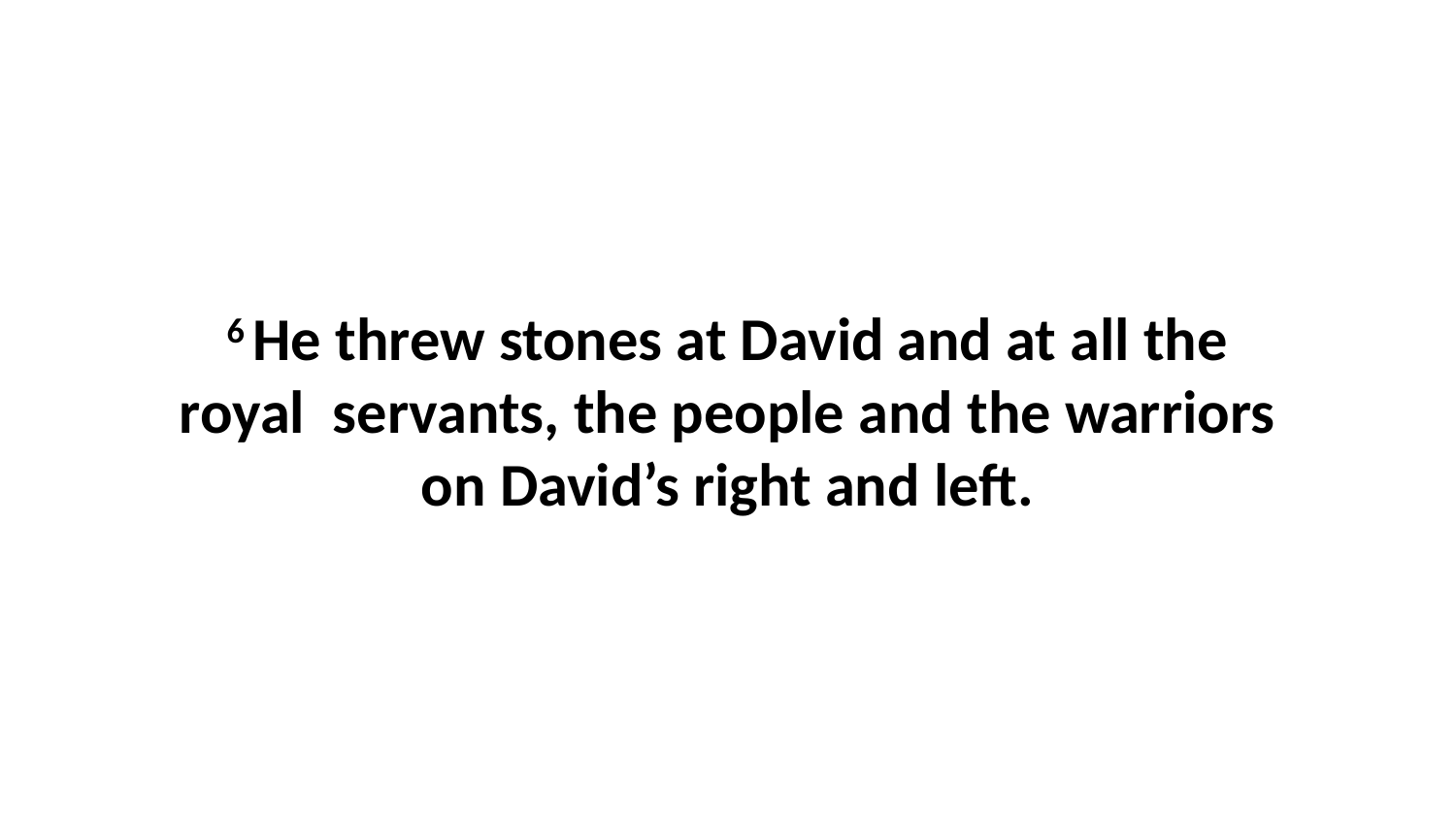

6 He threw stones at David and at all the royal  servants, the people and the warriors on David’s right and left.